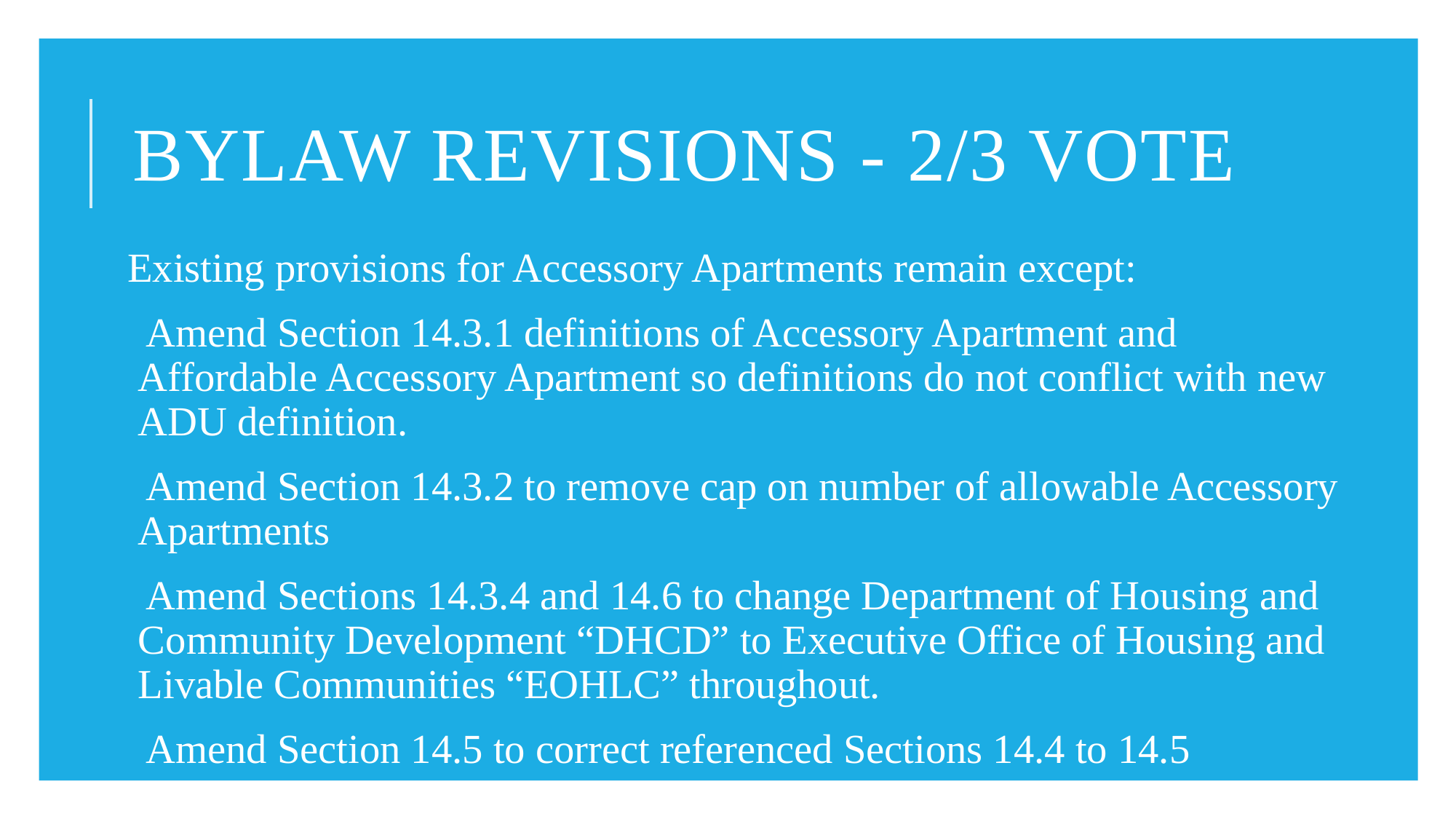

# bylaw revisionS - 2/3 Vote

Existing provisions for Accessory Apartments remain except:
Amend Section 14.3.1 definitions of Accessory Apartment and Affordable Accessory Apartment so definitions do not conflict with new ADU definition.
Amend Section 14.3.2 to remove cap on number of allowable Accessory Apartments
Amend Sections 14.3.4 and 14.6 to change Department of Housing and Community Development “DHCD” to Executive Office of Housing and Livable Communities “EOHLC” throughout.
Amend Section 14.5 to correct referenced Sections 14.4 to 14.5